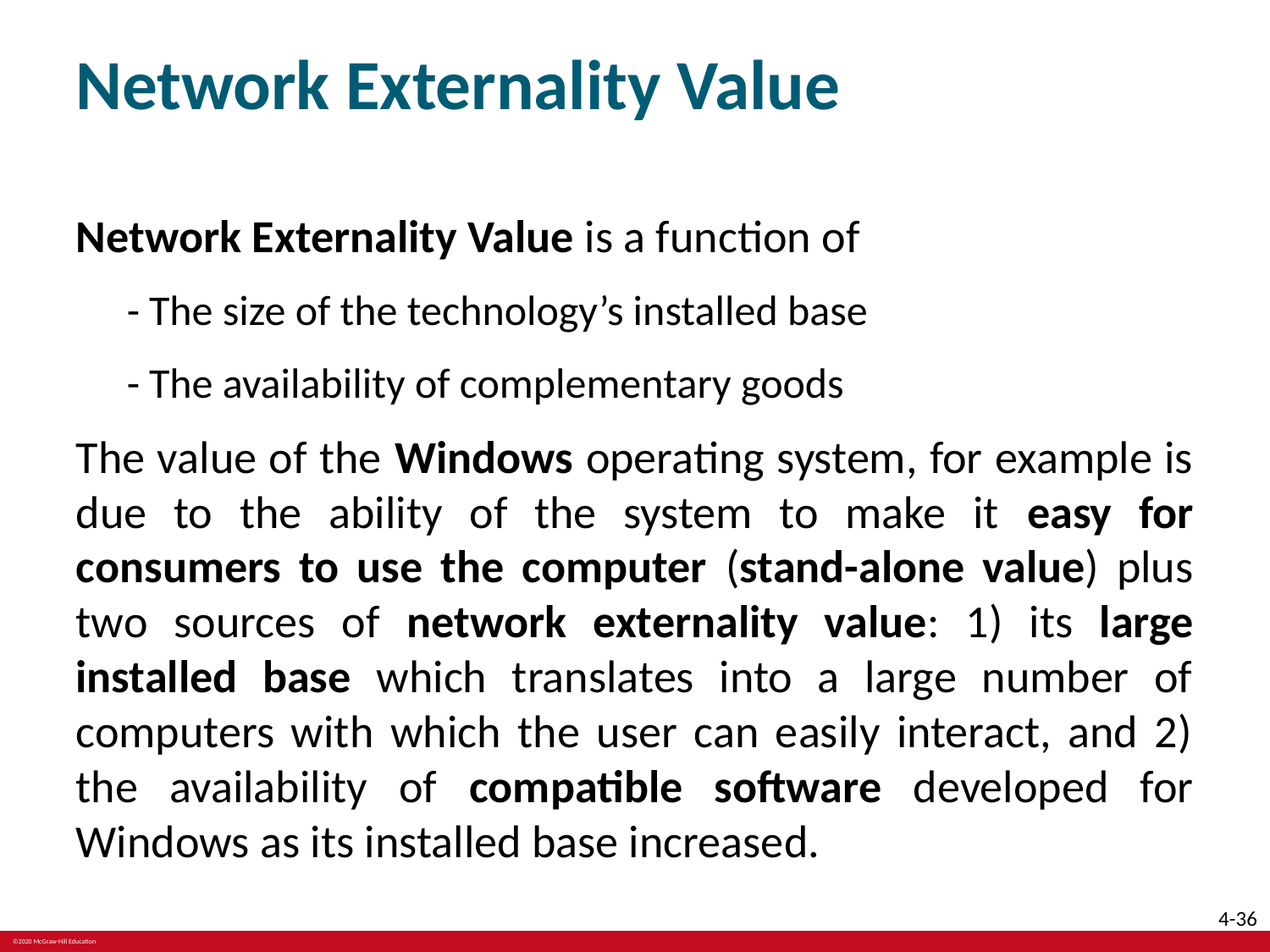

# Network Externality Value
Network Externality Value is a function of
- The size of the technology’s installed base
- The availability of complementary goods
The value of the Windows operating system, for example is due to the ability of the system to make it easy for consumers to use the computer (stand-alone value) plus two sources of network externality value: 1) its large installed base which translates into a large number of computers with which the user can easily interact, and 2) the availability of compatible software developed for Windows as its installed base increased.